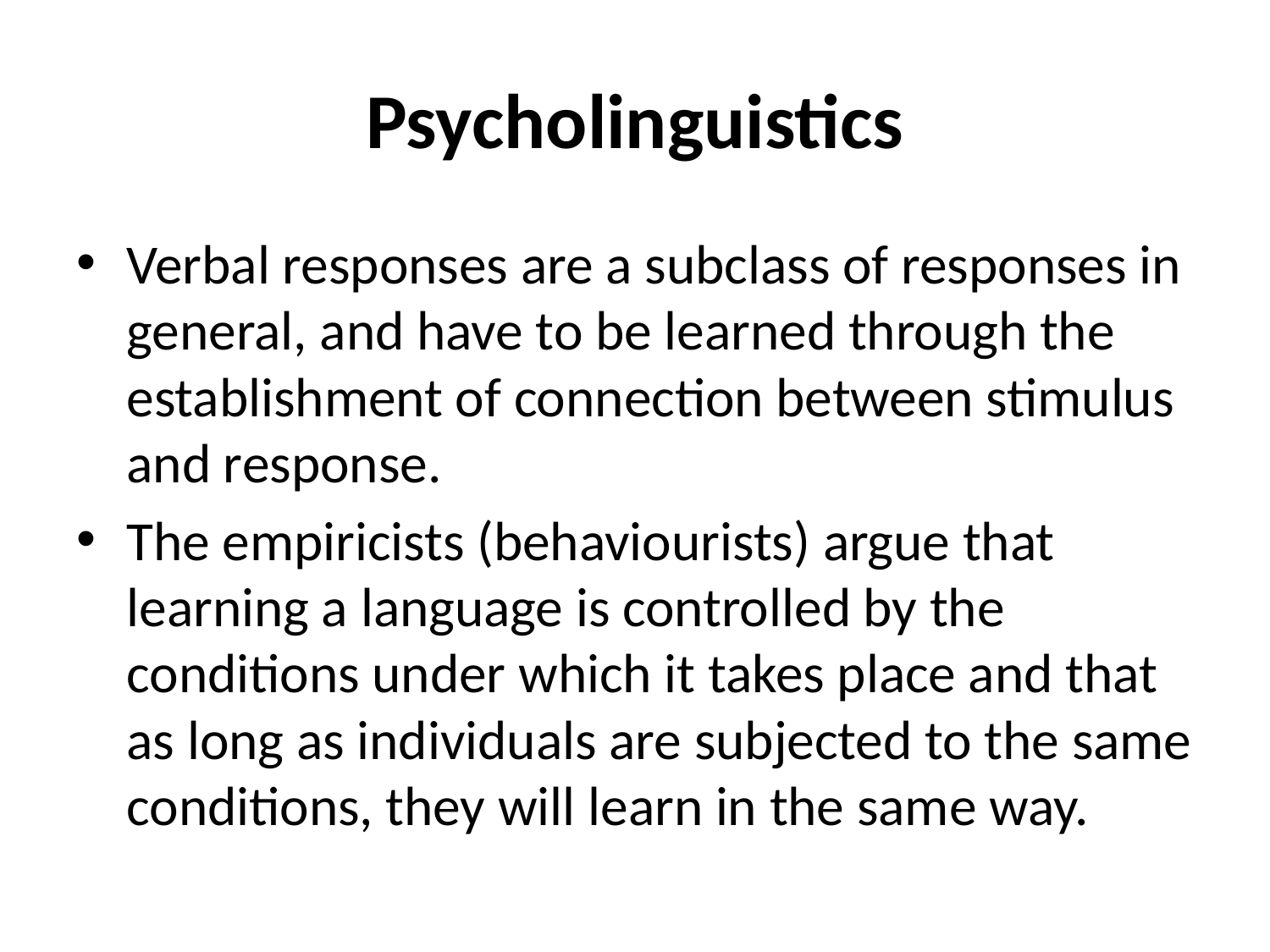

# Psycholinguistics
Verbal responses are a subclass of responses in general, and have to be learned through the establishment of connection between stimulus and response.
The empiricists (behaviourists) argue that learning a language is controlled by the conditions under which it takes place and that as long as individuals are subjected to the same conditions, they will learn in the same way.